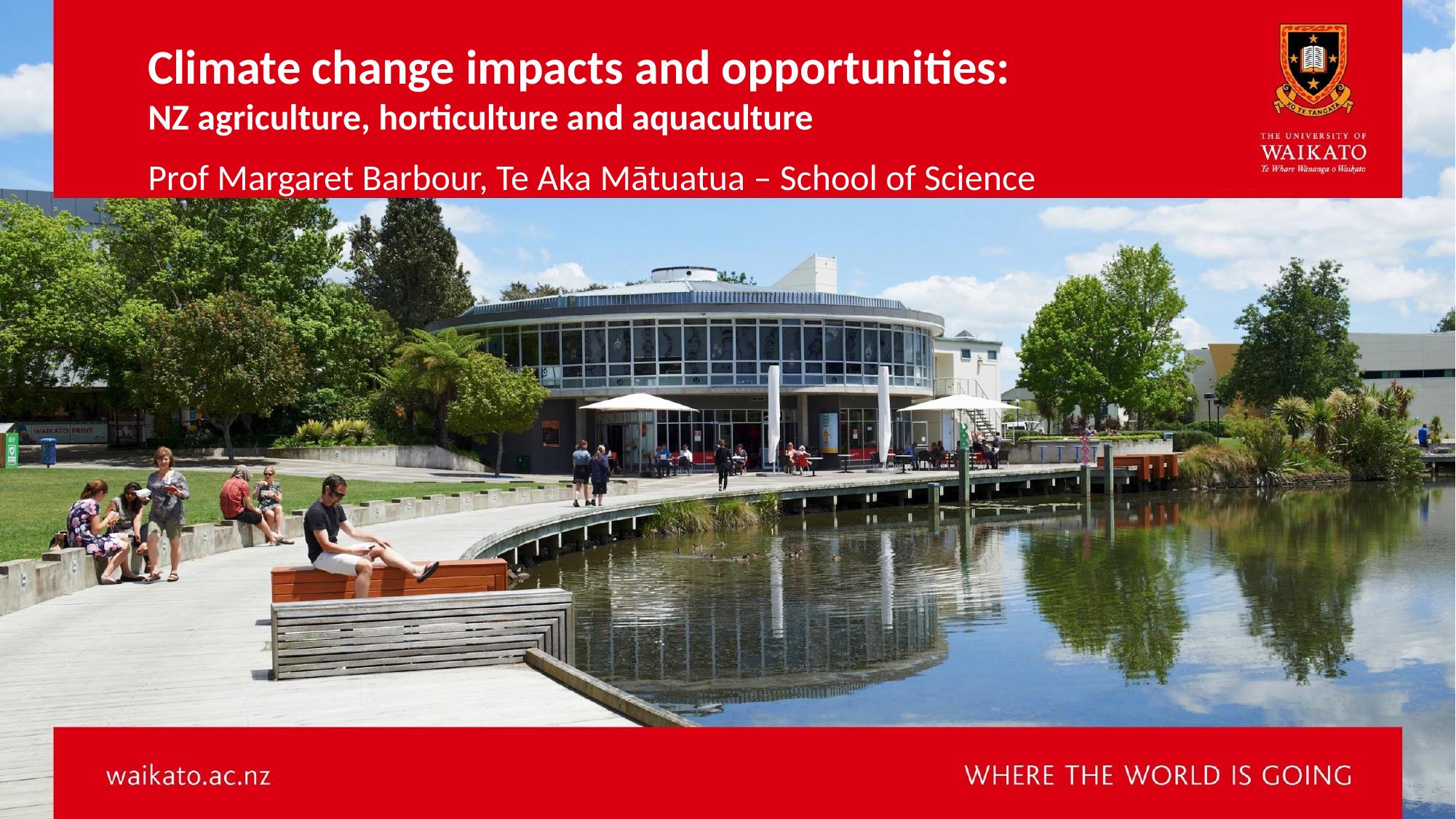

# Climate change impacts and opportunities: NZ agriculture, horticulture and aquaculture
Prof Margaret Barbour, Te Aka Mātuatua – School of Science